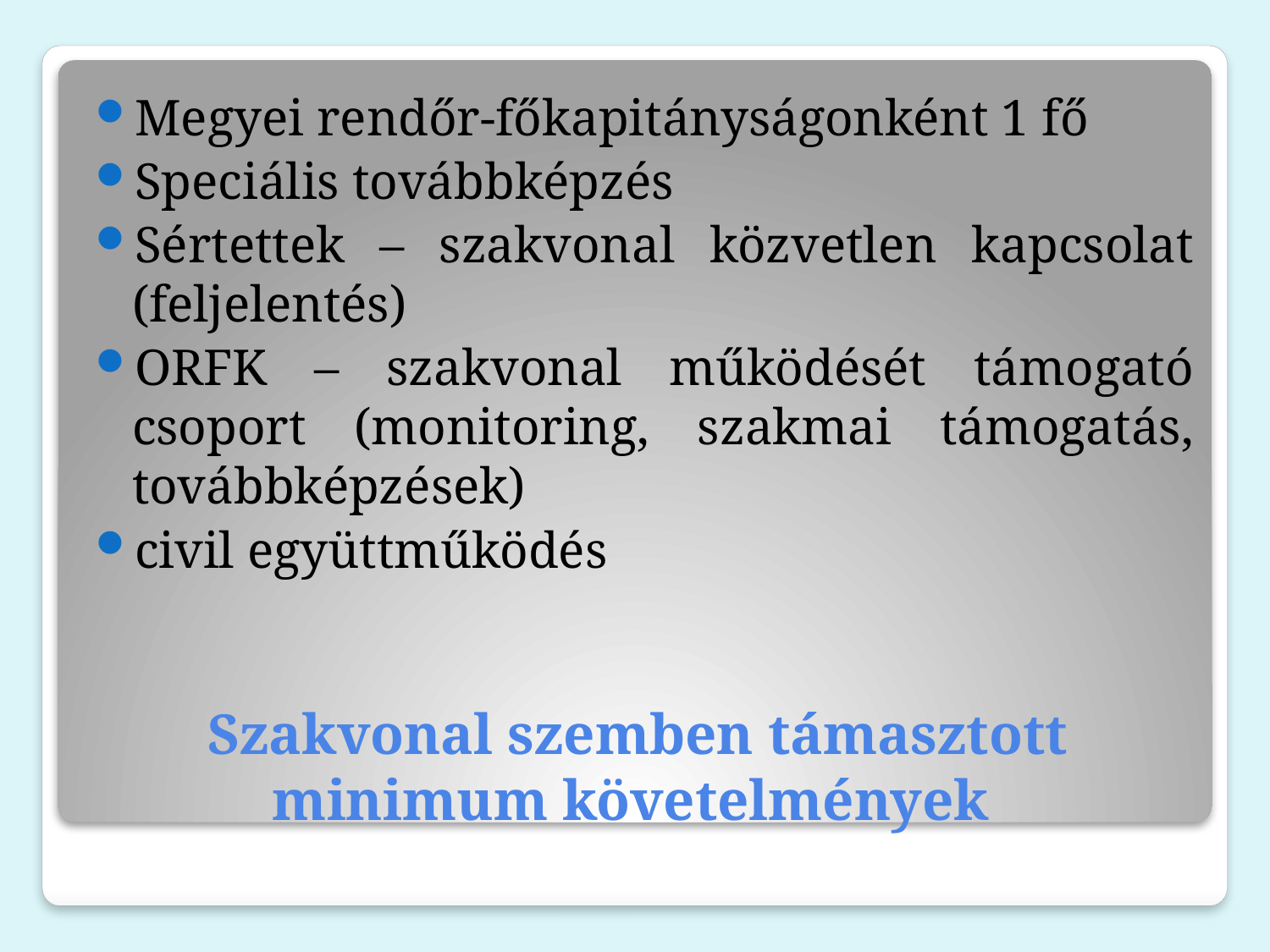

Megyei rendőr-főkapitányságonként 1 fő
Speciális továbbképzés
Sértettek – szakvonal közvetlen kapcsolat (feljelentés)
ORFK – szakvonal működését támogató csoport (monitoring, szakmai támogatás, továbbképzések)
civil együttműködés
# Szakvonal szemben támasztott minimum követelmények